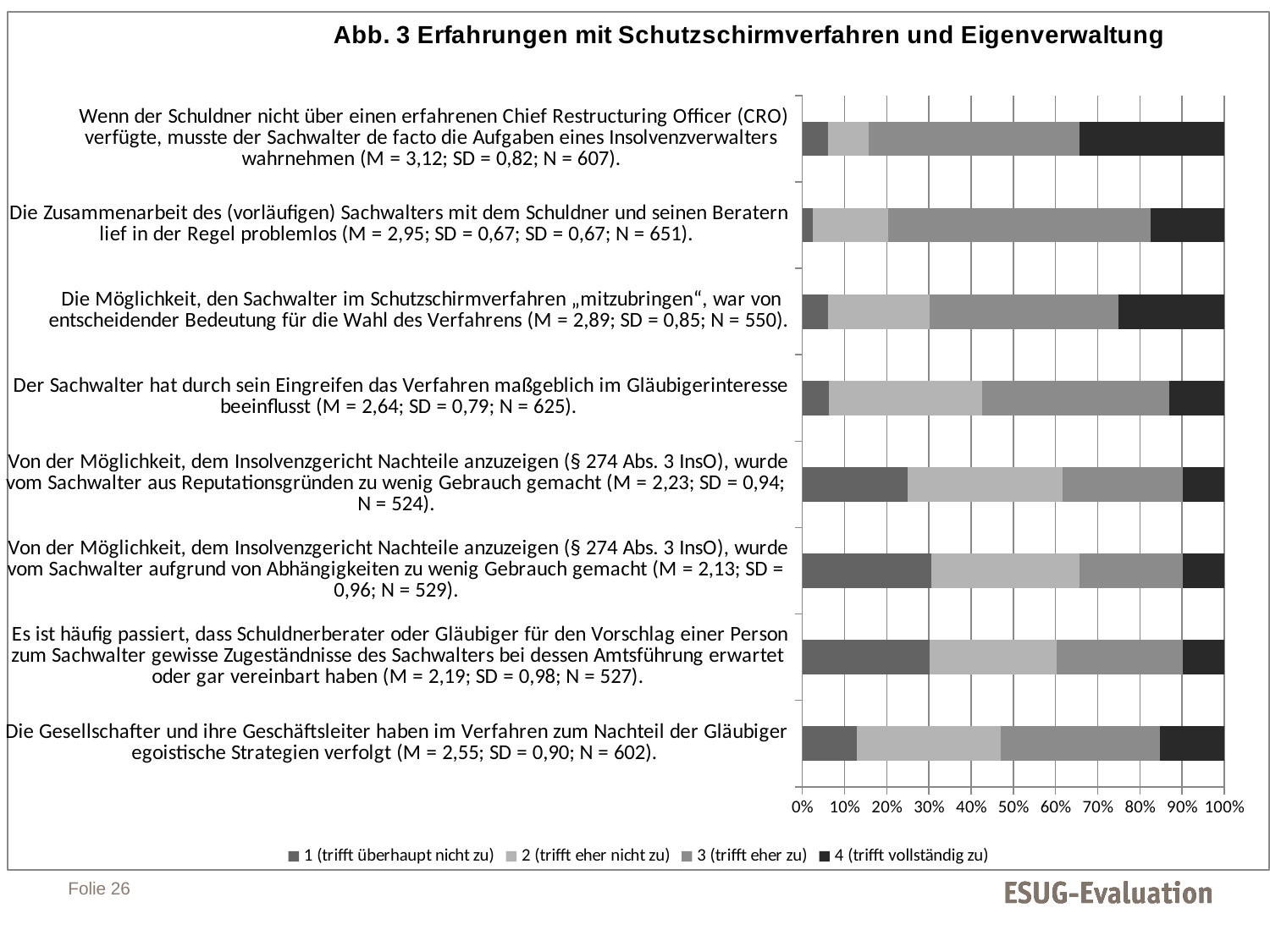

### Chart: Abb. 3 Erfahrungen mit Schutzschirmverfahren und Eigenverwaltung

| Category | 1 (trifft überhaupt nicht zu) | 2 (trifft eher nicht zu) | 3 (trifft eher zu) | 4 (trifft vollständig zu) |
|---|---|---|---|---|
|  Die Gesellschafter und ihre Geschäftsleiter haben im Verfahren zum Nachteil der Gläubiger egoistische Strategien verfolgt (M = 2,55; SD = 0,90; N = 602). | 12.96 | 34.05 | 37.71 | 15.28 |
|  Es ist häufig passiert, dass Schuldnerberater oder Gläubiger für den Vorschlag einer Person zum Sachwalter gewisse Zugeständnisse des Sachwalters bei dessen Amtsführung erwartet oder gar vereinbart haben (M = 2,19; SD = 0,98; N = 527). | 30.17 | 30.17 | 29.79 | 9.87 |
|  Von der Möglichkeit, dem Insolvenzgericht Nachteile anzuzeigen (§ 274 Abs. 3 InsO), wurde vom Sachwalter aufgrund von Abhängigkeiten zu wenig Gebrauch gemacht (M = 2,13; SD = 0,96; N = 529). | 30.62 | 35.16 | 24.39 | 9.83 |
|  Von der Möglichkeit, dem Insolvenzgericht Nachteile anzuzeigen (§ 274 Abs. 3 InsO), wurde vom Sachwalter aus Reputationsgründen zu wenig Gebrauch gemacht (M = 2,23; SD = 0,94; N = 524). | 25.0 | 36.64 | 28.44 | 9.92 |
|  Der Sachwalter hat durch sein Eingreifen das Verfahren maßgeblich im Gläubigerinteresse beeinflusst (M = 2,64; SD = 0,79; N = 625). | 6.4 | 36.16 | 44.48 | 12.96 |
|  Die Möglichkeit, den Sachwalter im Schutzschirmverfahren „mitzubringen“, war von entscheidender Bedeutung für die Wahl des Verfahrens (M = 2,89; SD = 0,85; N = 550). | 6.18 | 24.0 | 44.73 | 25.09 |
|  Die Zusammenarbeit des (vorläufigen) Sachwalters mit dem Schuldner und seinen Beratern lief in der Regel problemlos (M = 2,95; SD = 0,67; SD = 0,67; N = 651). | 2.46 | 17.82 | 62.21 | 17.51 |
|  Wenn der Schuldner nicht über einen erfahrenen Chief Restructuring Officer (CRO) verfügte, musste der Sachwalter de facto die Aufgaben eines Insolvenzverwalters wahrnehmen (M = 3,12; SD = 0,82; N = 607). | 6.1 | 9.72 | 49.92 | 34.27 |
Folie 26